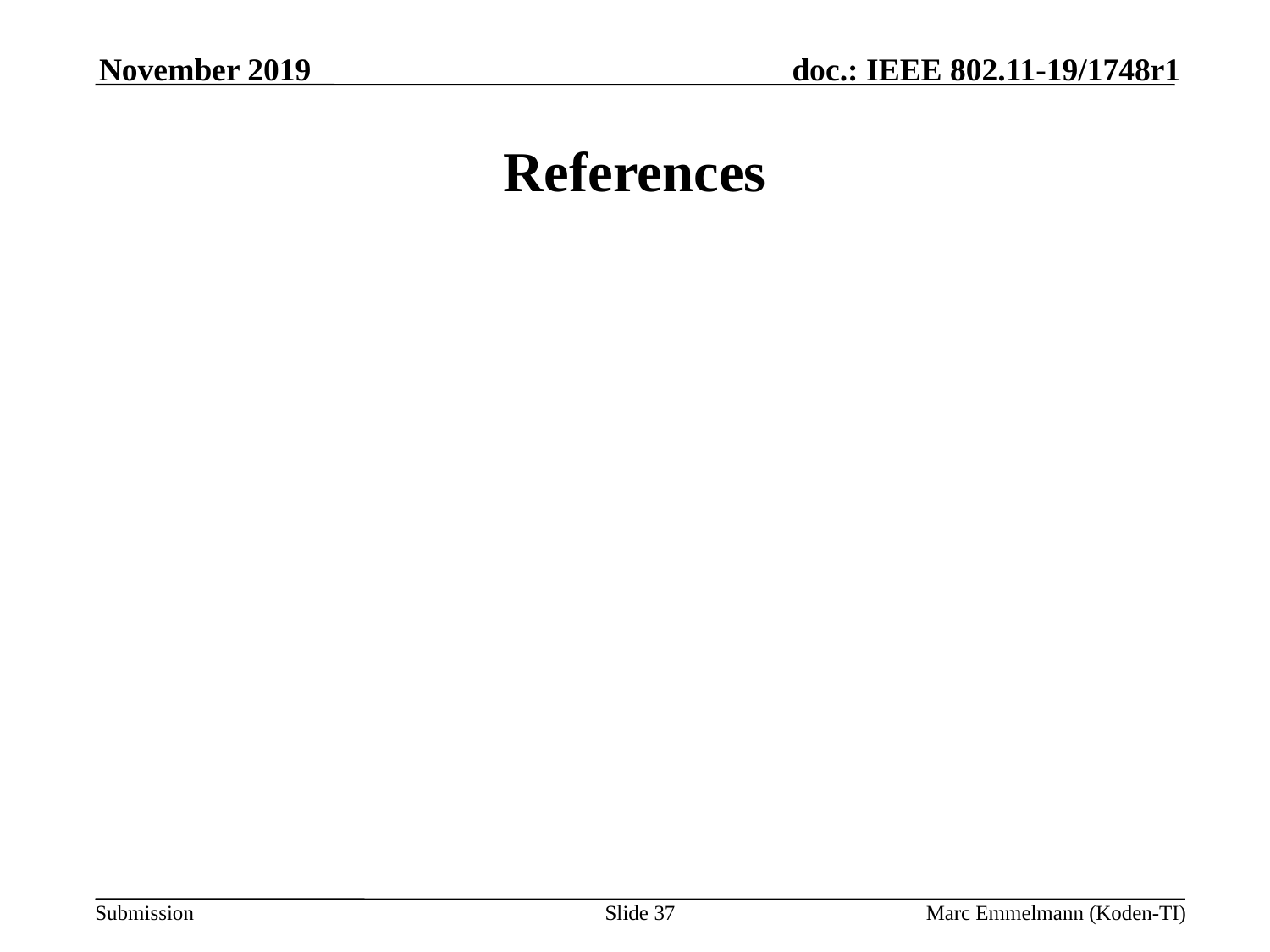

November 2019
# References

Slide 37
Marc Emmelmann (Koden-TI)